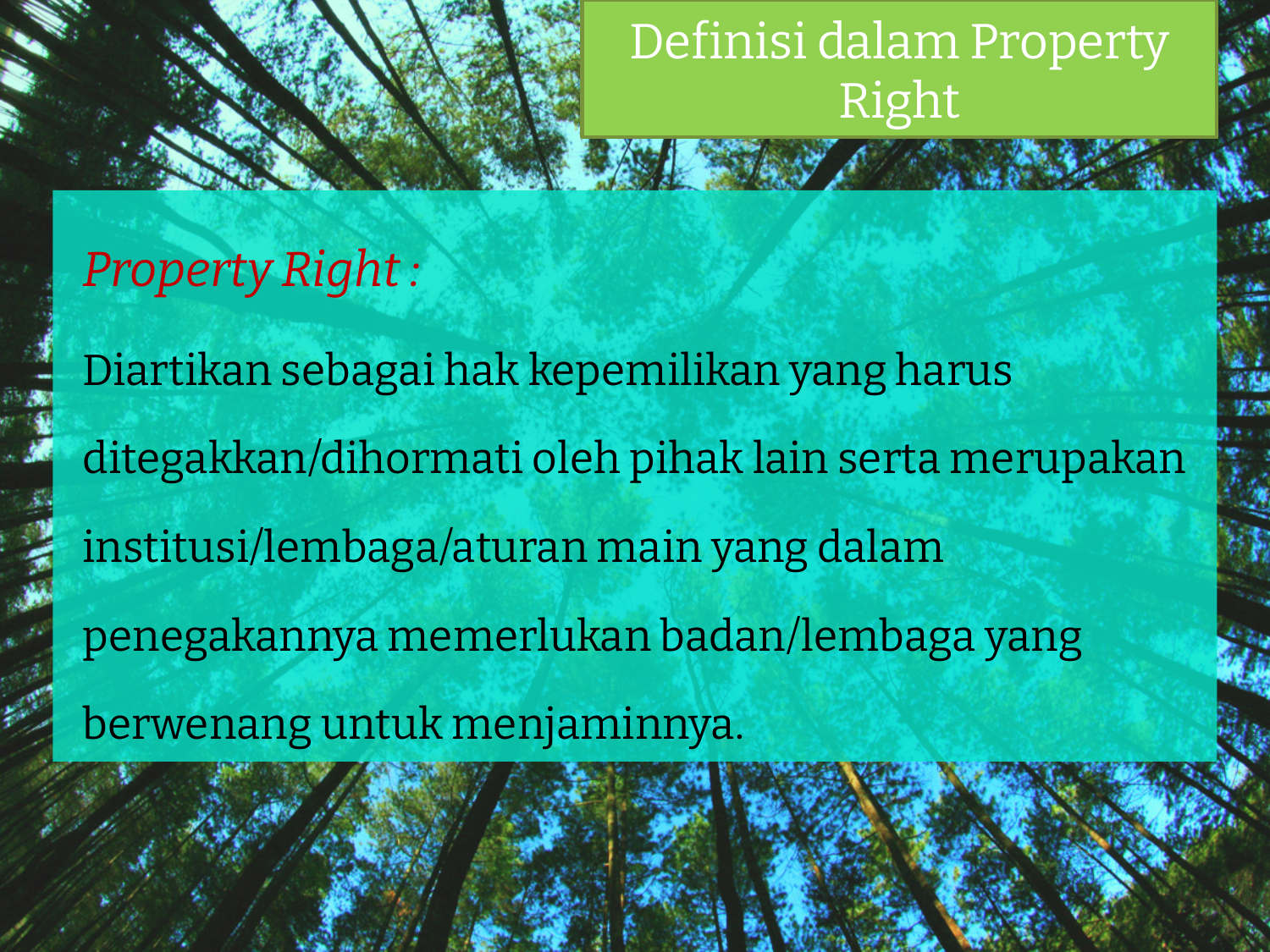

Definisi dalam Property Right
Property Right :
Diartikan sebagai hak kepemilikan yang harus ditegakkan/dihormati oleh pihak lain serta merupakan institusi/lembaga/aturan main yang dalam penegakannya memerlukan badan/lembaga yang berwenang untuk menjaminnya.